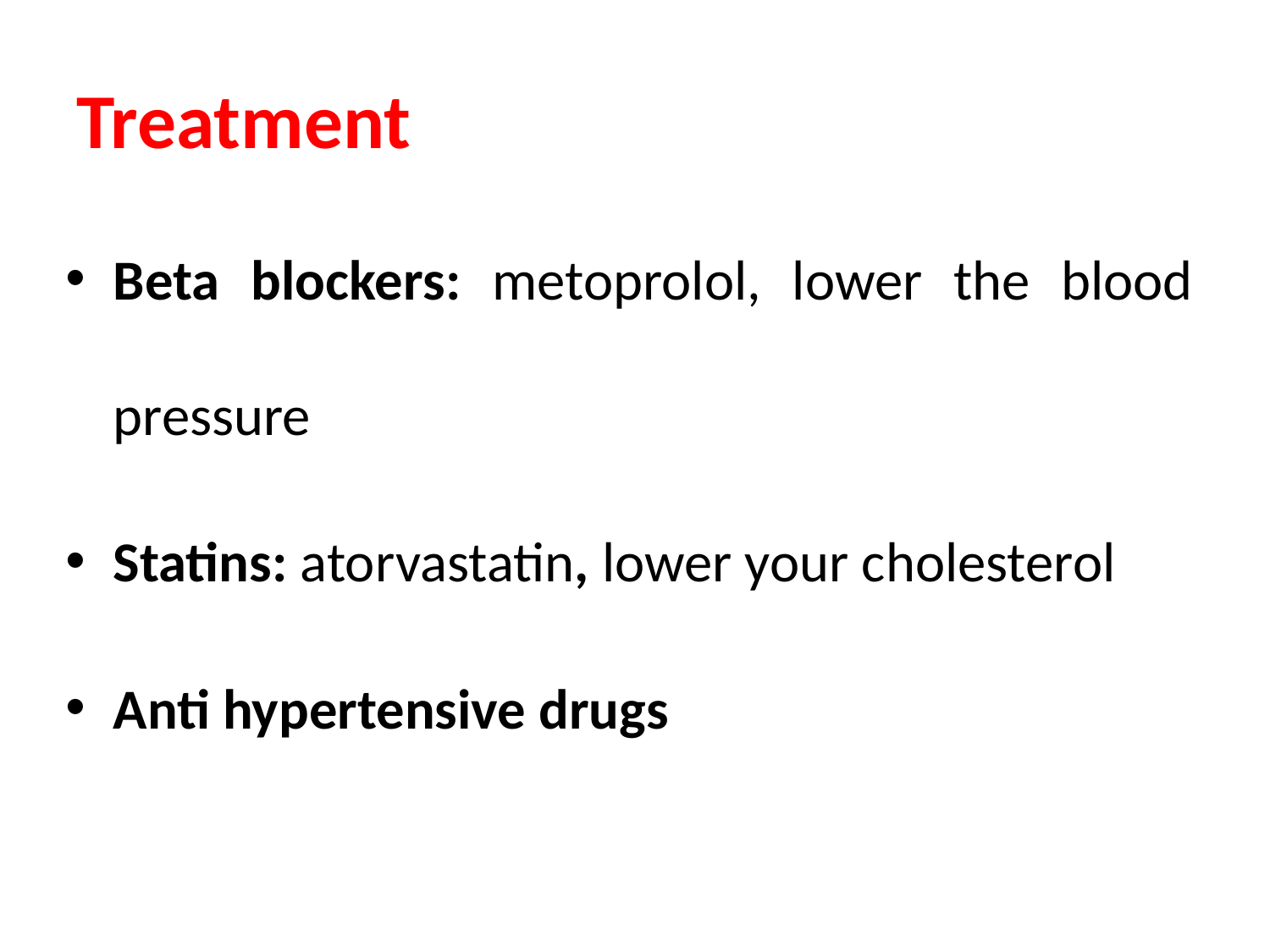

# Treatment
Beta blockers: metoprolol, lower the blood pressure
Statins: atorvastatin, lower your cholesterol
Anti hypertensive drugs